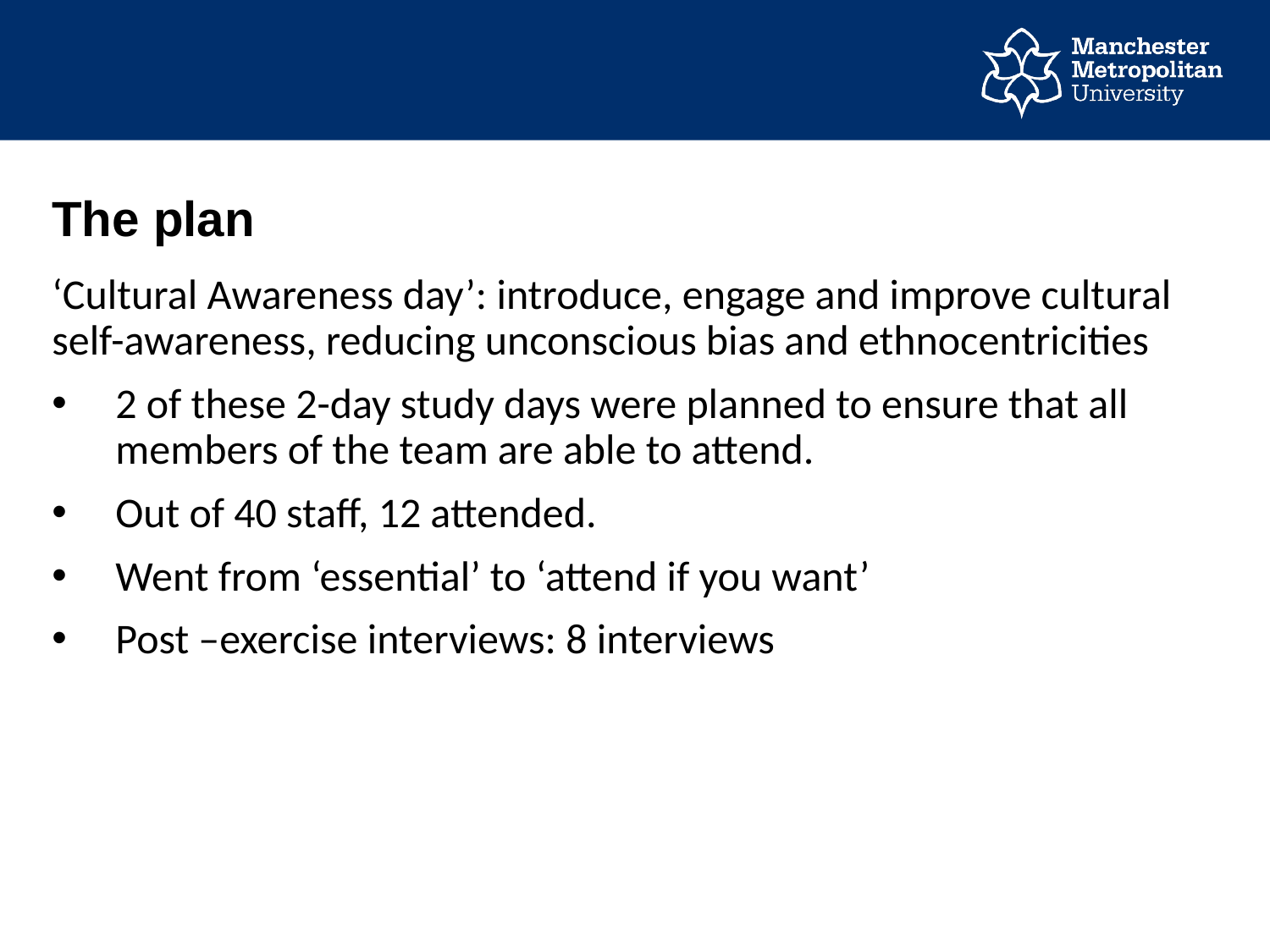

# The plan
‘Cultural Awareness day’: introduce, engage and improve cultural self-awareness, reducing unconscious bias and ethnocentricities
2 of these 2-day study days were planned to ensure that all members of the team are able to attend.
Out of 40 staff, 12 attended.
Went from ‘essential’ to ‘attend if you want’
Post –exercise interviews: 8 interviews